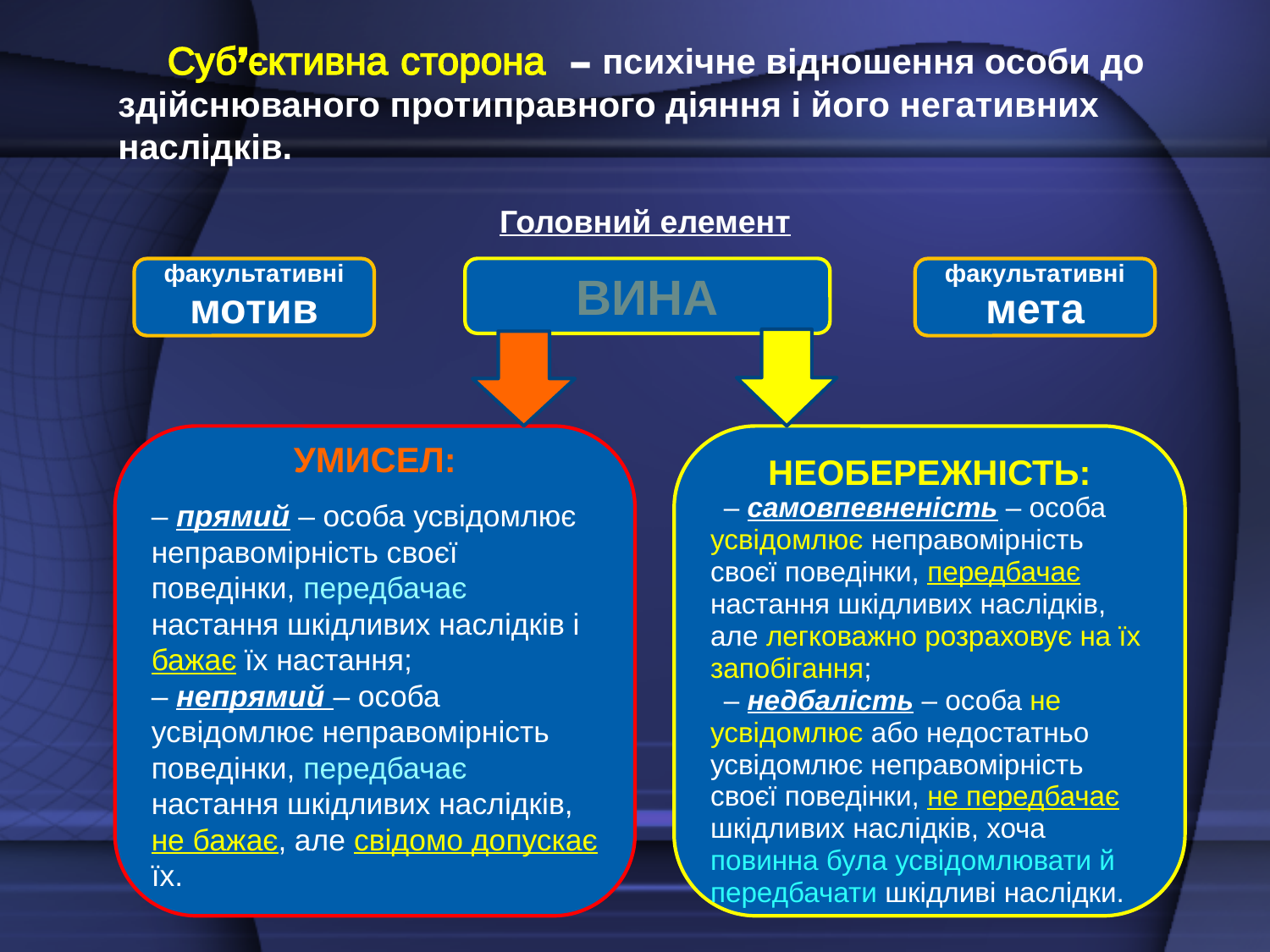

# Суб’єктивна сторона  – психічне відношення особи до здійснюваного протиправного діяння і його негативних наслідків.

Головний елемент

ВИНА
факультативнімотив
факультативні мета

УМИСЕЛ:

– прямий – особа усвідомлює неправомірність своєї поведінки, передбачає настання шкідливих наслідків і бажає їх настання;
– непрямий – особа усвідомлює неправомірність поведінки, передбачає настання шкідливих наслідків, не бажає, але свідомо допускає їх.

НЕОБЕРЕЖНІСТЬ:
– самовпевненість – особа усвідомлює неправомірність своєї поведінки, передбачає настання шкідливих наслідків, але легковажно розраховує на їх запобігання;
– недбалість – особа не усвідомлює або недостатньо усвідомлює неправомірність своєї поведінки, не передбачає шкідливих наслідків, хоча повинна була усвідомлювати й передбачати шкідливі наслідки.